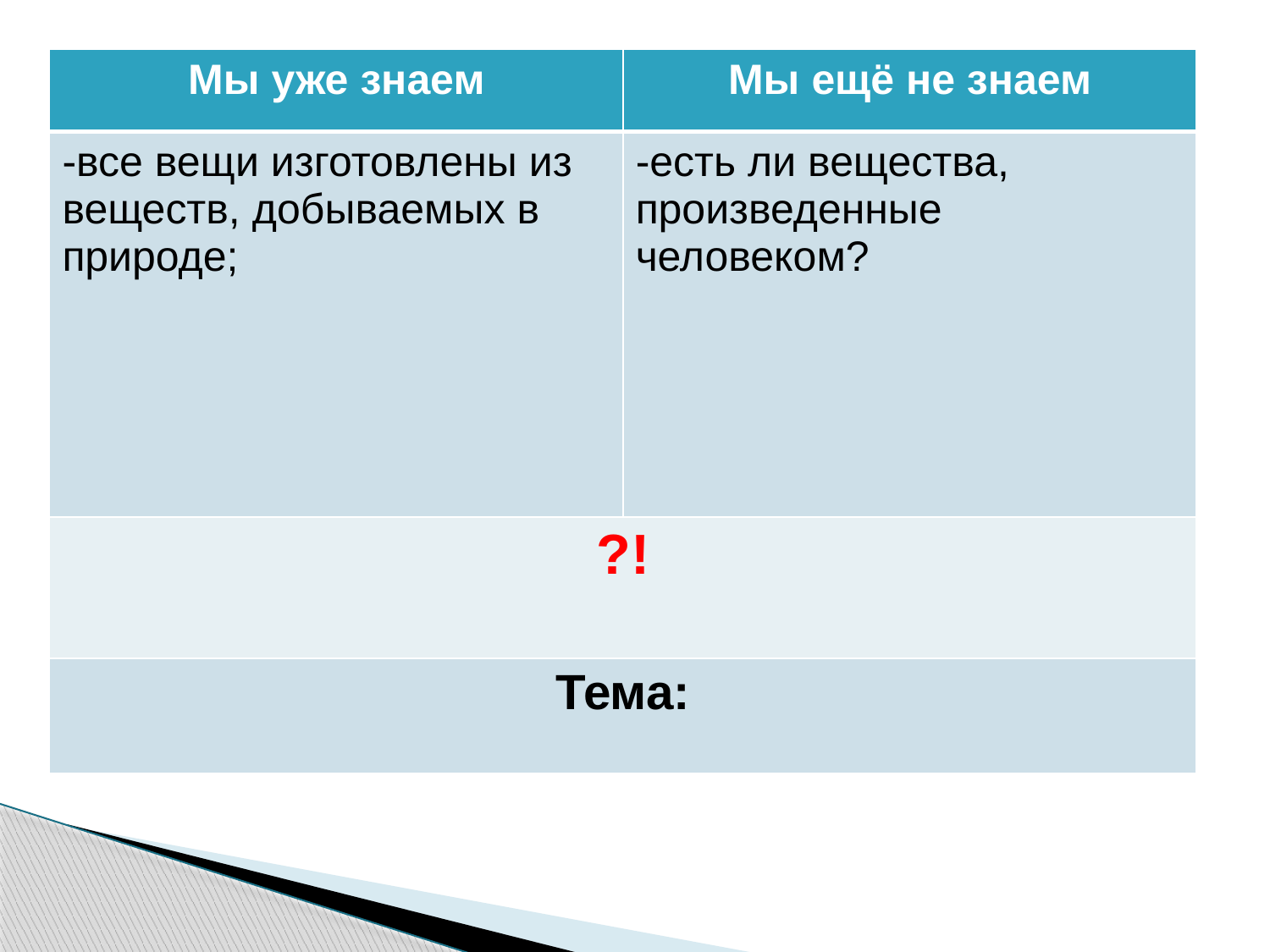

#
| Мы уже знаем | Мы ещё не знаем |
| --- | --- |
| -все вещи изготовлены из веществ, добываемых в природе; | -есть ли вещества, произведенные человеком? |
| ?! |  |
| Тема: |  |